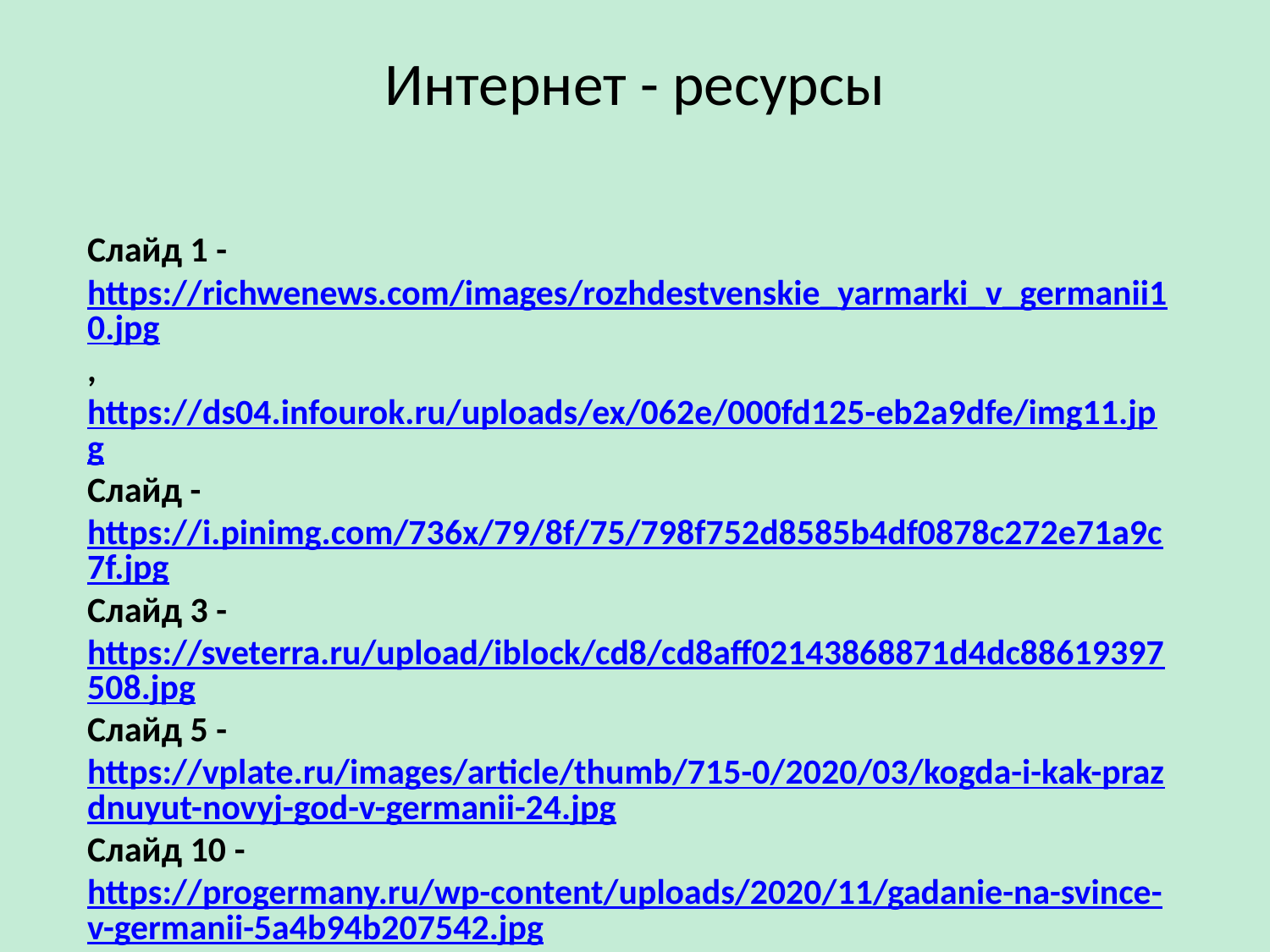

# Интернет - ресурсы

Слайд 1 - https://richwenews.com/images/rozhdestvenskie_yarmarki_v_germanii10.jpg,
https://ds04.infourok.ru/uploads/ex/062e/000fd125-eb2a9dfe/img11.jpg
Слайд - https://i.pinimg.com/736x/79/8f/75/798f752d8585b4df0878c272e71a9c7f.jpg
Слайд 3 - https://sveterra.ru/upload/iblock/cd8/cd8aff02143868871d4dc88619397508.jpg
Слайд 5 - https://vplate.ru/images/article/thumb/715-0/2020/03/kogda-i-kak-prazdnuyut-novyj-god-v-germanii-24.jpg
Слайд 10 - https://progermany.ru/wp-content/uploads/2020/11/gadanie-na-svince-v-germanii-5a4b94b207542.jpg
 Информация взята с сайта – progermany.ru›strana…i…novyj-god-v-germanii/